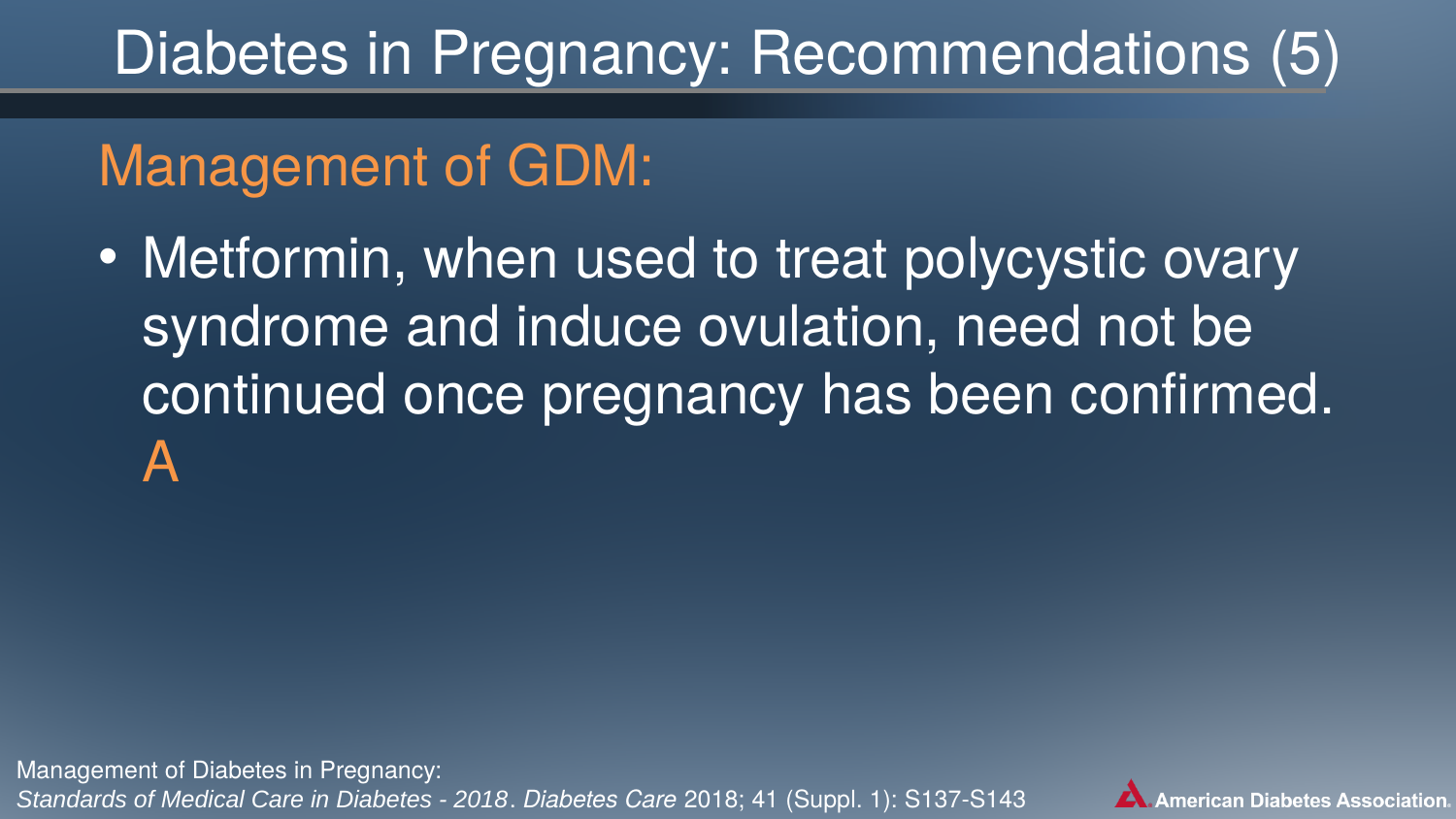

# Diabetes in Pregnancy: Recommendations (5)
Management of GDM:
Metformin, when used to treat polycystic ovary syndrome and induce ovulation, need not be continued once pregnancy has been confirmed. A

Management of Diabetes in Pregnancy:
Standards of Medical Care in Diabetes - 2018. Diabetes Care 2018; 41 (Suppl. 1): S137-S143